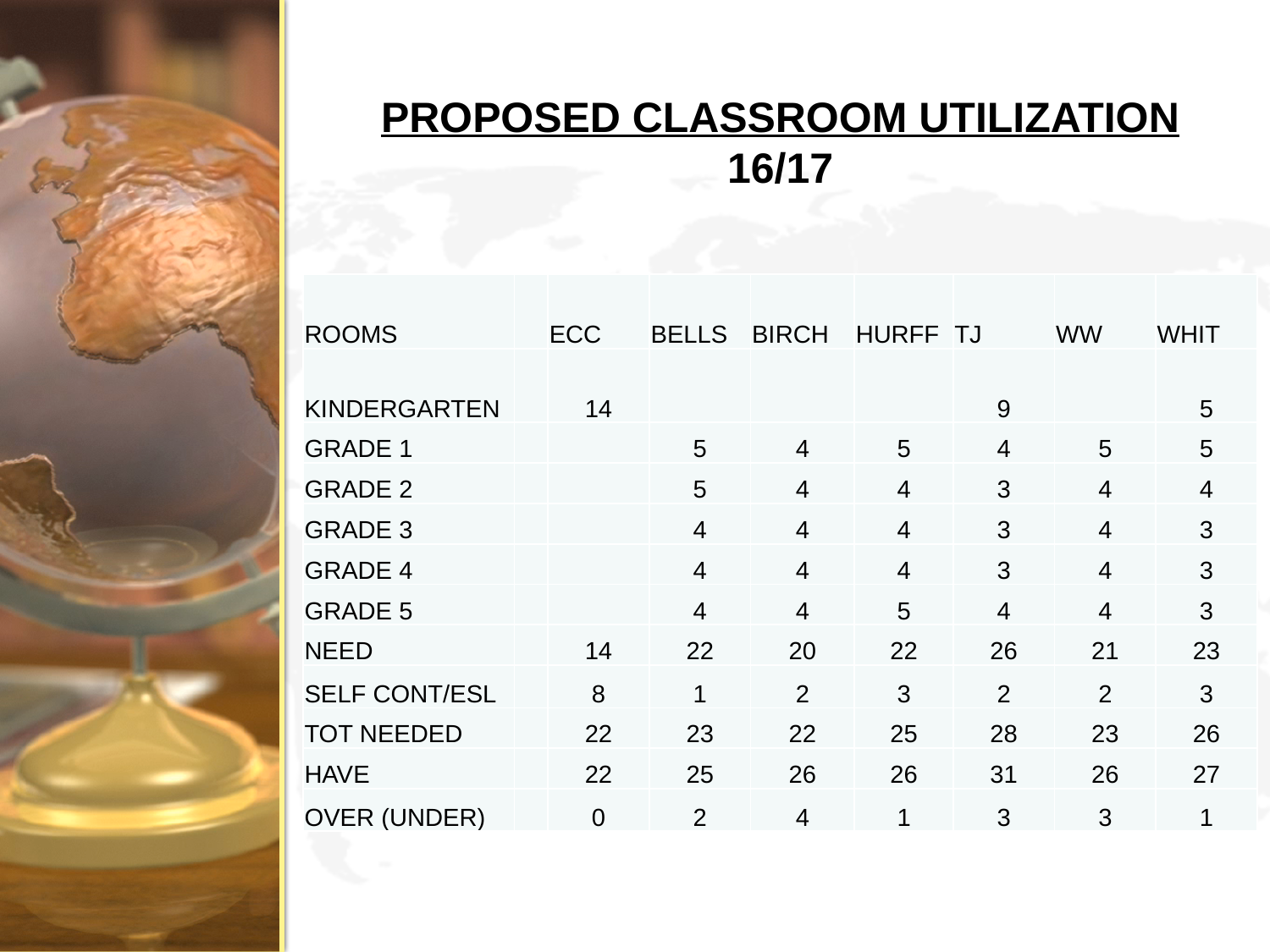

PROPOSED CLASSROOM UTILIZATION 16/17
| ROOMS |  | ECC | BELLS | BIRCH | HURFF | TJ | WW | WHIT |
| --- | --- | --- | --- | --- | --- | --- | --- | --- |
| KINDERGARTEN |  | 14 |  |  |  | 9 |  | 5 |
| GRADE 1 |  |  | 5 | 4 | 5 | 4 | 5 | 5 |
| GRADE 2 |  |  | 5 | 4 | 4 | 3 | 4 | 4 |
| GRADE 3 |  |  | 4 | 4 | 4 | 3 | 4 | 3 |
| GRADE 4 |  |  | 4 | 4 | 4 | 3 | 4 | 3 |
| GRADE 5 |  |  | 4 | 4 | 5 | 4 | 4 | 3 |
| NEED |  | 14 | 22 | 20 | 22 | 26 | 21 | 23 |
| SELF CONT/ESL |  | 8 | 1 | 2 | 3 | 2 | 2 | 3 |
| TOT NEEDED |  | 22 | 23 | 22 | 25 | 28 | 23 | 26 |
| HAVE |  | 22 | 25 | 26 | 26 | 31 | 26 | 27 |
| OVER (UNDER) |  | 0 | 2 | 4 | 1 | 3 | 3 | 1 |